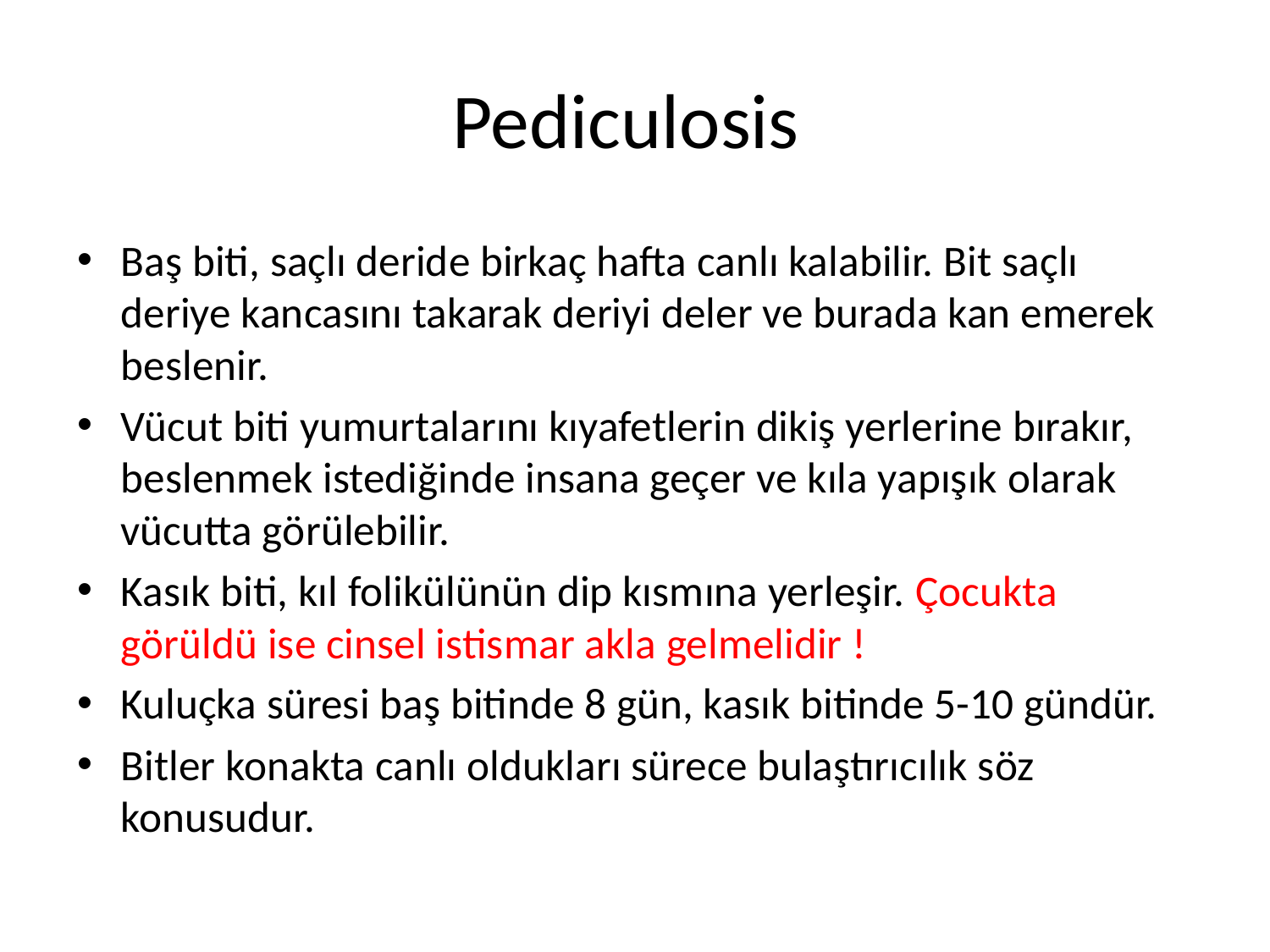

# Pediculosis
Baş biti, saçlı deride birkaç hafta canlı kalabilir. Bit saçlı deriye kancasını takarak deriyi deler ve burada kan emerek beslenir.
Vücut biti yumurtalarını kıyafetlerin dikiş yerlerine bırakır, beslenmek istediğinde insana geçer ve kıla yapışık olarak vücutta görülebilir.
Kasık biti, kıl folikülünün dip kısmına yerleşir. Çocukta görüldü ise cinsel istismar akla gelmelidir !
Kuluçka süresi baş bitinde 8 gün, kasık bitinde 5-10 gündür.
Bitler konakta canlı oldukları sürece bulaştırıcılık söz konusudur.